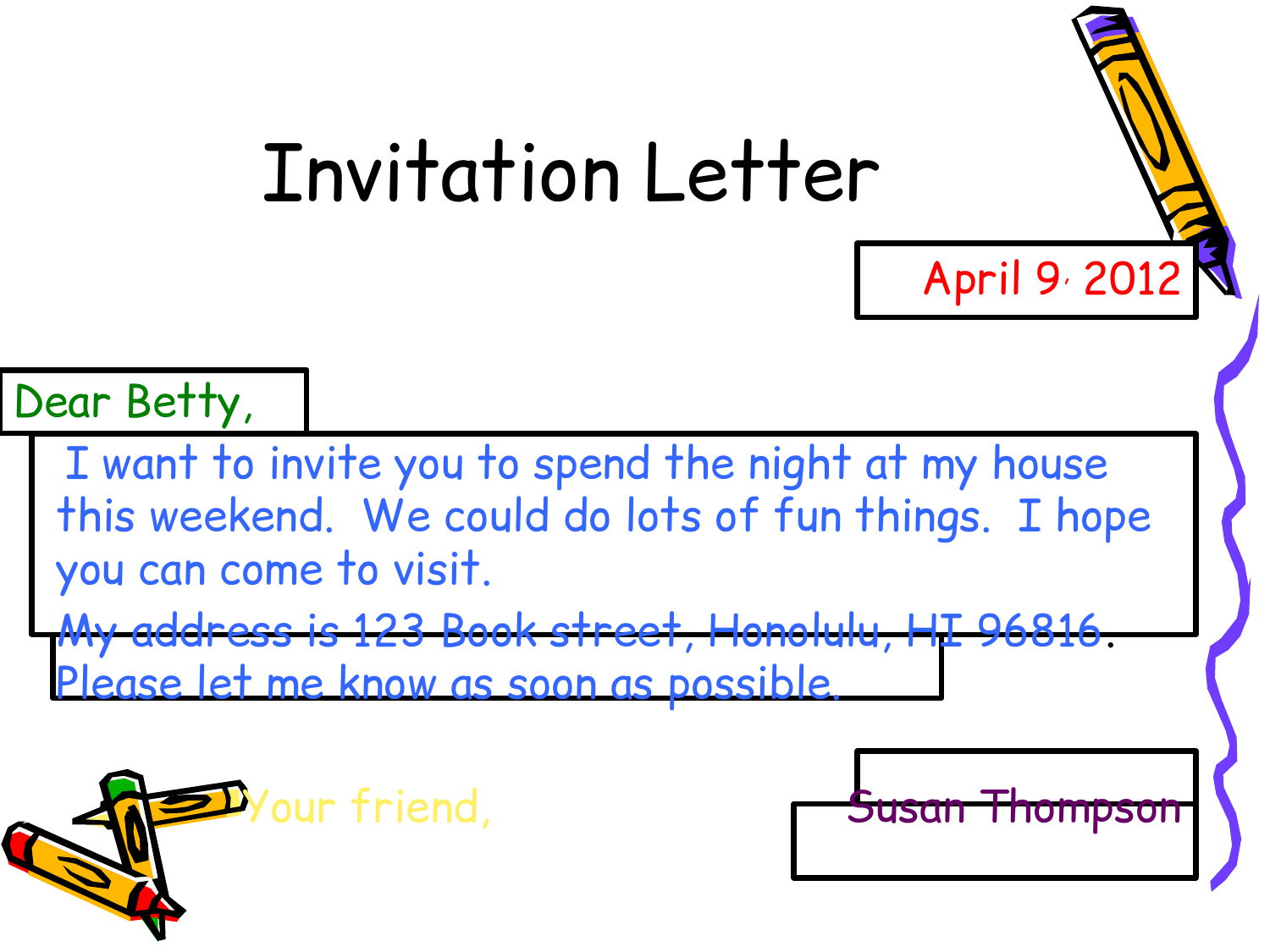

# Invitation Letter
April 9, 2012

Dear Betty,
    I want to invite you to spend the night at my house this weekend.  We could do lots of fun things.  I hope you can come to visit.
	My address is 123 Book street, Honolulu, HI 96816.   Please let me know as soon as possible.

Your friend,                            Susan Thompson